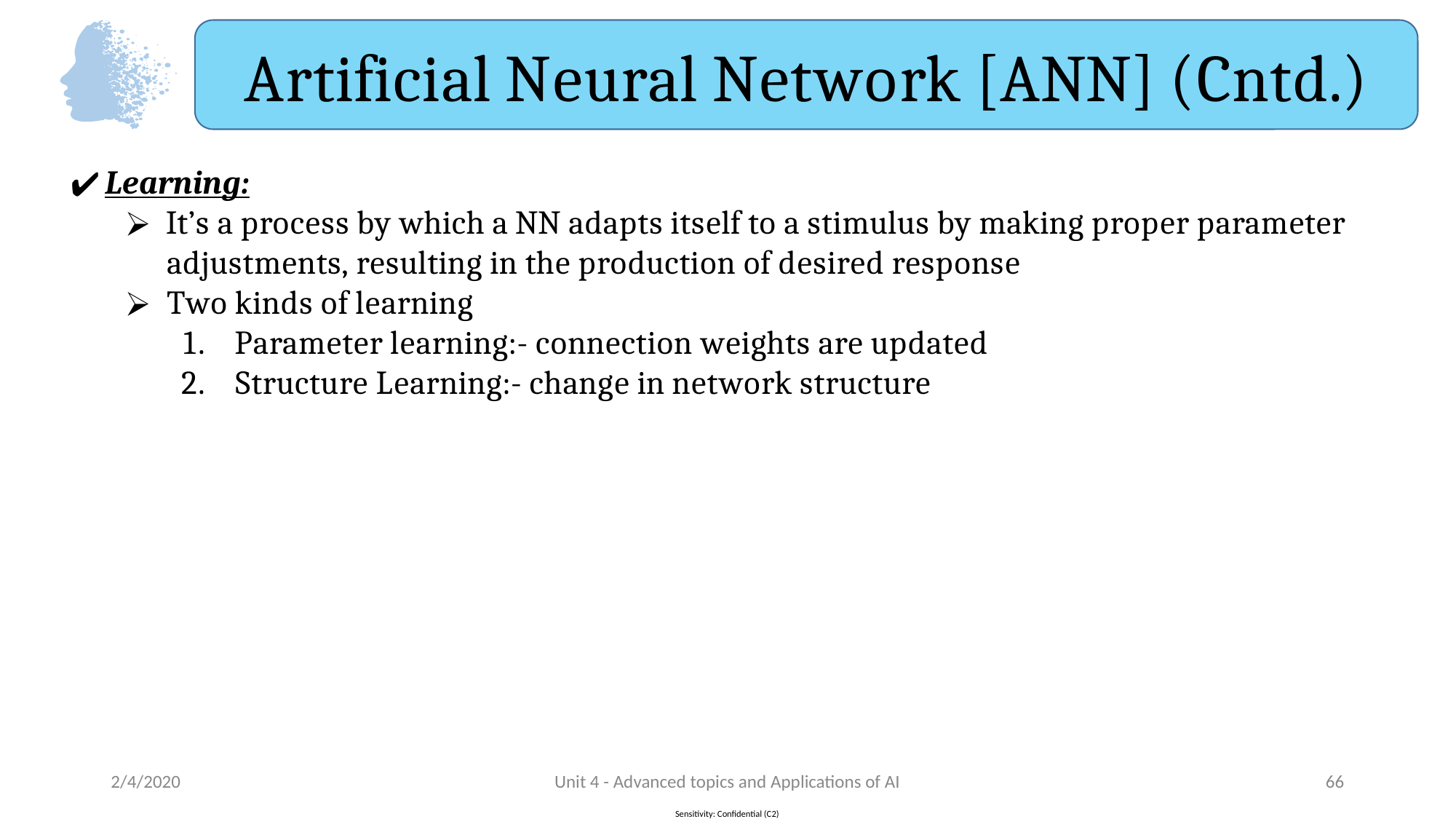

Artificial Neural Network [ANN] (Cntd.)
Learning:
It’s a process by which a NN adapts itself to a stimulus by making proper parameter adjustments, resulting in the production of desired response
Two kinds of learning
Parameter learning:- connection weights are updated
Structure Learning:- change in network structure

2/4/2020
Unit 4 - Advanced topics and Applications of AI
66